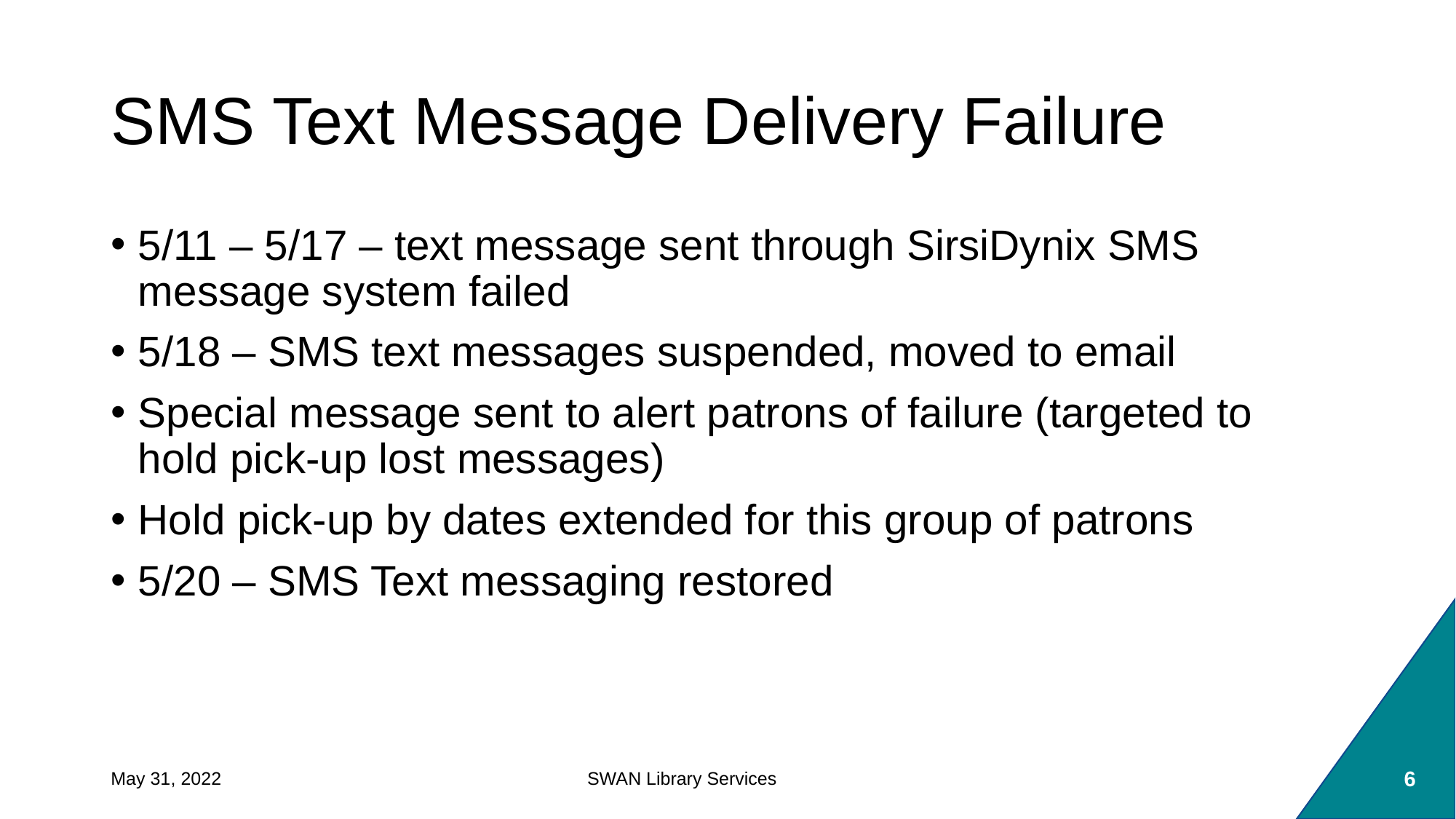

# SMS Text Message Delivery Failure
5/11 – 5/17 – text message sent through SirsiDynix SMS message system failed
5/18 – SMS text messages suspended, moved to email
Special message sent to alert patrons of failure (targeted to hold pick-up lost messages)
Hold pick-up by dates extended for this group of patrons
5/20 – SMS Text messaging restored
May 31, 2022
6
SWAN Library Services